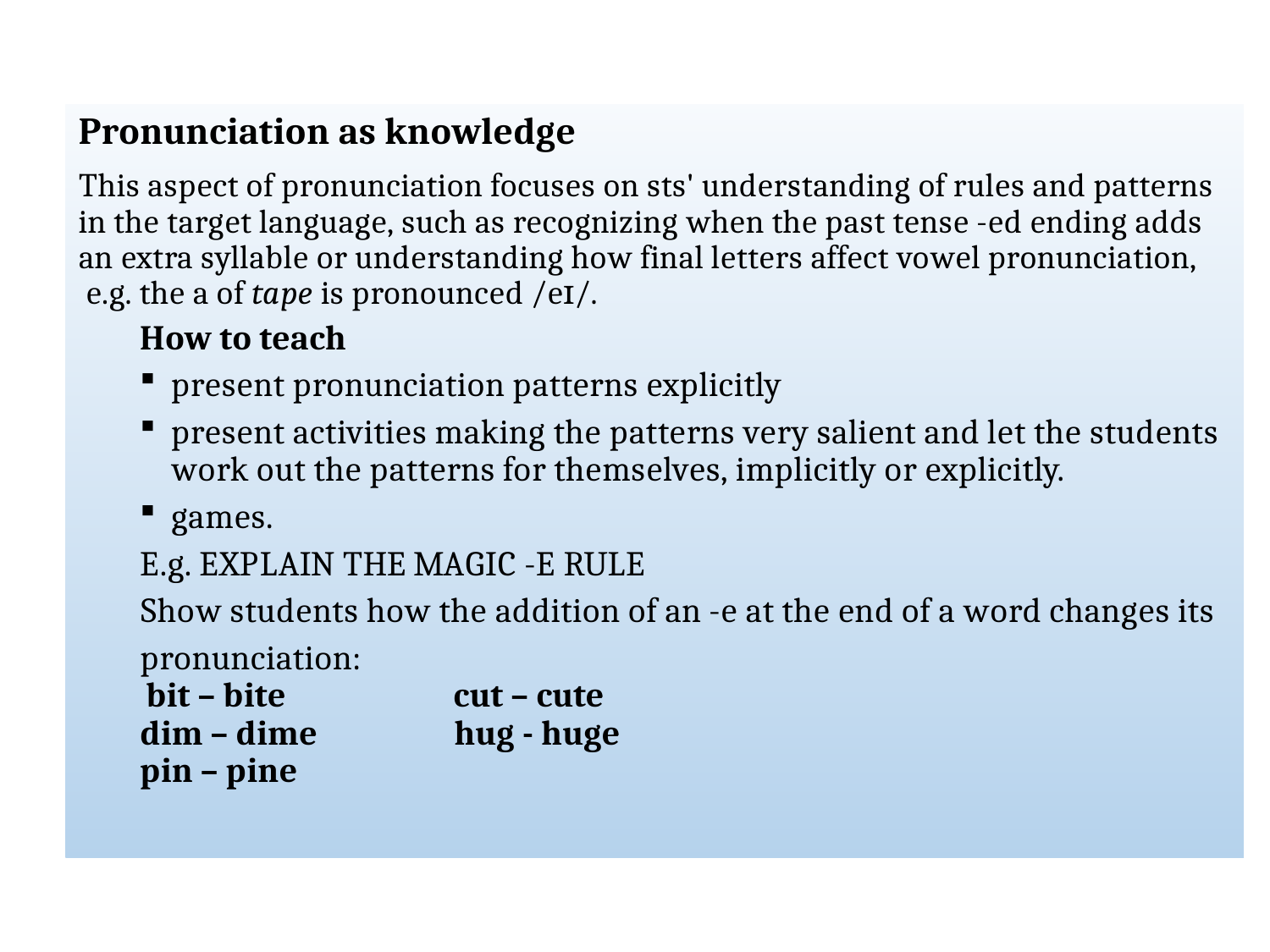

Pronunciation as knowledge
This aspect of pronunciation focuses on sts' understanding of rules and patterns in the target language, such as recognizing when the past tense -ed ending adds an extra syllable or understanding how final letters affect vowel pronunciation,  e.g. the a of tape is pronounced /eɪ/.
How to teach
present pronunciation patterns explicitly
present activities making the patterns very salient and let the students work out the patterns for themselves, implicitly or explicitly.
games.
E.g. EXPLAIN THE MAGIC -E RULE
Show students how the addition of an -e at the end of a word changes its
pronunciation:
 bit – bite                      cut – cute
dim – dime                  hug - huge
pin – pine